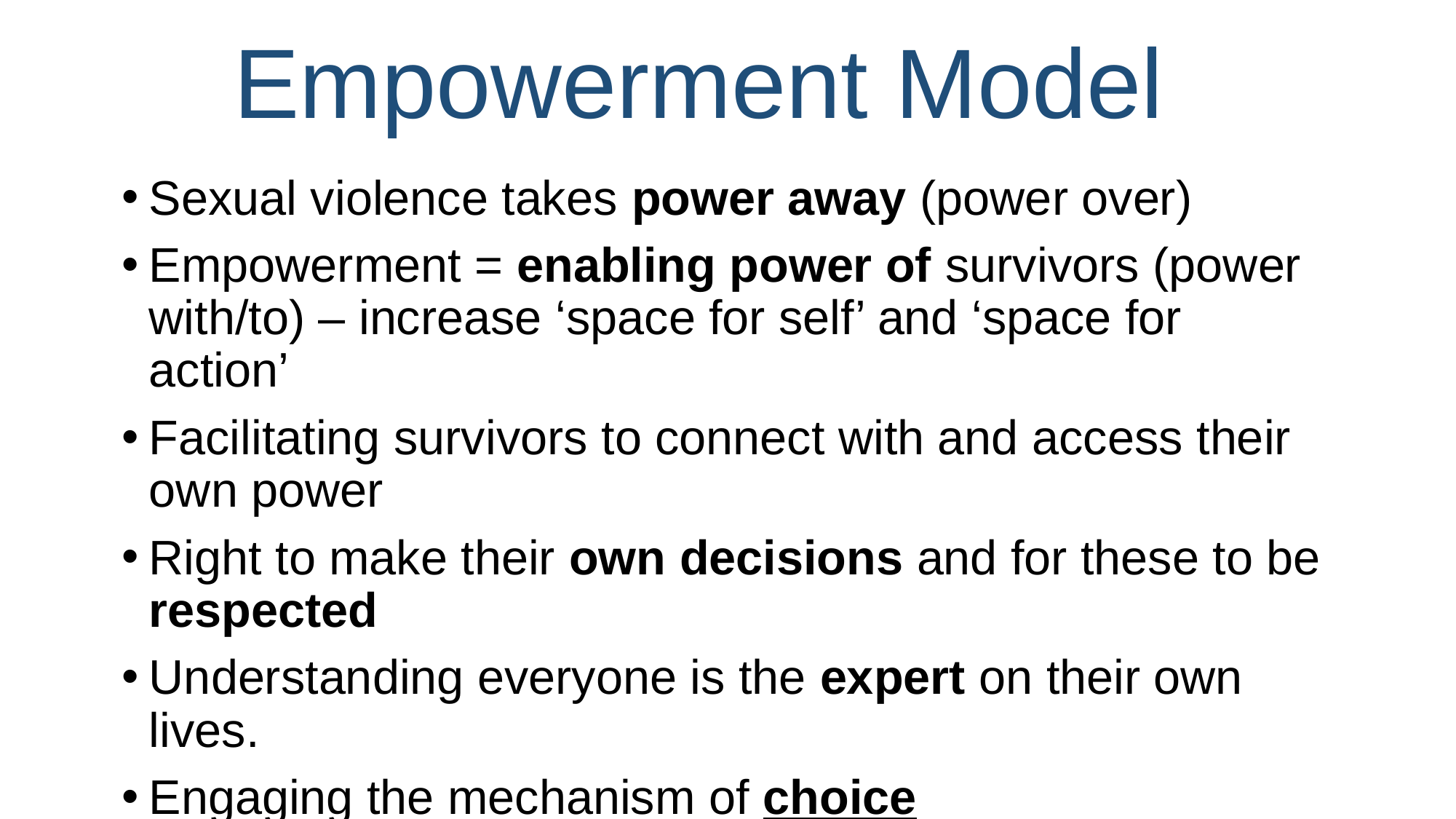

# Empowerment Model
Sexual violence takes power away (power over)
Empowerment = enabling power of survivors (power with/to) – increase ‘space for self’ and ‘space for action’
Facilitating survivors to connect with and access their own power
Right to make their own decisions and for these to be respected
Understanding everyone is the expert on their own lives.
Engaging the mechanism of choice